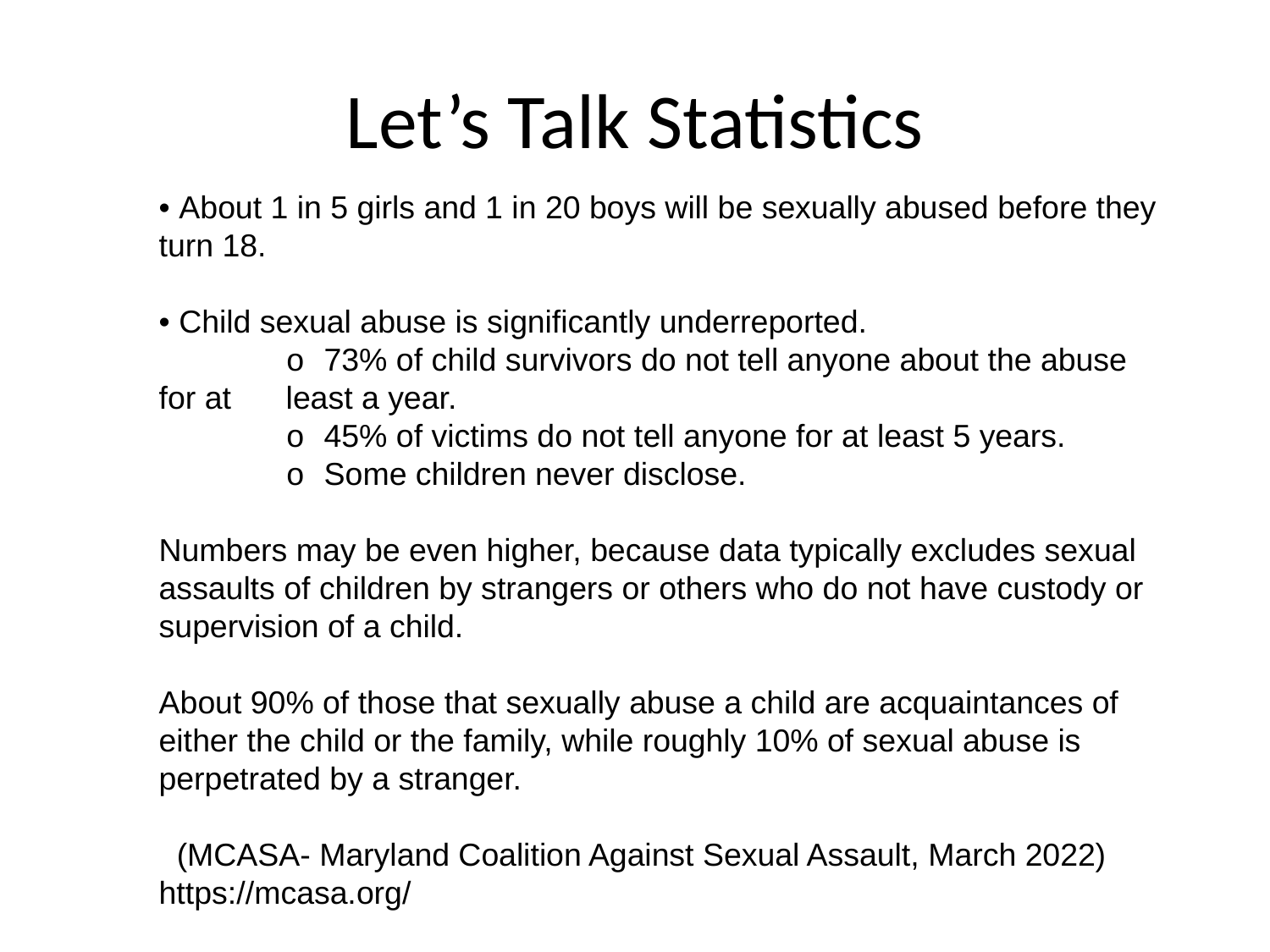

# Let’s Talk Statistics
• About 1 in 5 girls and 1 in 20 boys will be sexually abused before they turn 18.
• Child sexual abuse is significantly underreported.
	o 73% of child survivors do not tell anyone about the abuse for at 	least a year.
	o 45% of victims do not tell anyone for at least 5 years.
	o Some children never disclose.

Numbers may be even higher, because data typically excludes sexual assaults of children by strangers or others who do not have custody or supervision of a child.

About 90% of those that sexually abuse a child are acquaintances of either the child or the family, while roughly 10% of sexual abuse is perpetrated by a stranger.

  (MCASA- Maryland Coalition Against Sexual Assault, March 2022)
https://mcasa.org/